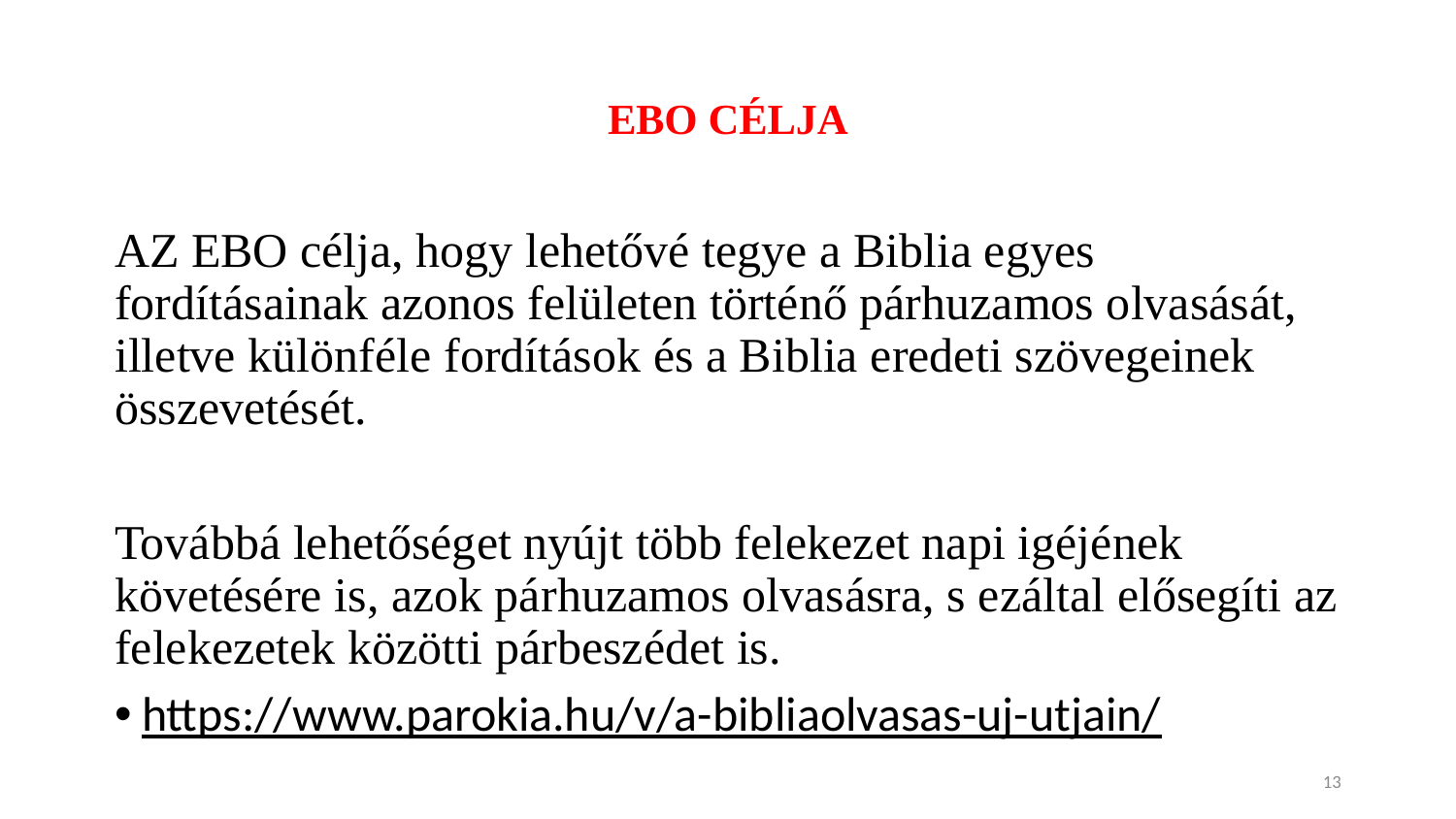

# EBO CÉLJA
AZ EBO célja, hogy lehetővé tegye a Biblia egyes fordításainak azonos felületen történő párhuzamos olvasását, illetve különféle fordítások és a Biblia eredeti szövegeinek összevetését.

Továbbá lehetőséget nyújt több felekezet napi igéjének követésére is, azok párhuzamos olvasásra, s ezáltal elősegíti az felekezetek közötti párbeszédet is.
https://www.parokia.hu/v/a-bibliaolvasas-uj-utjain/
13